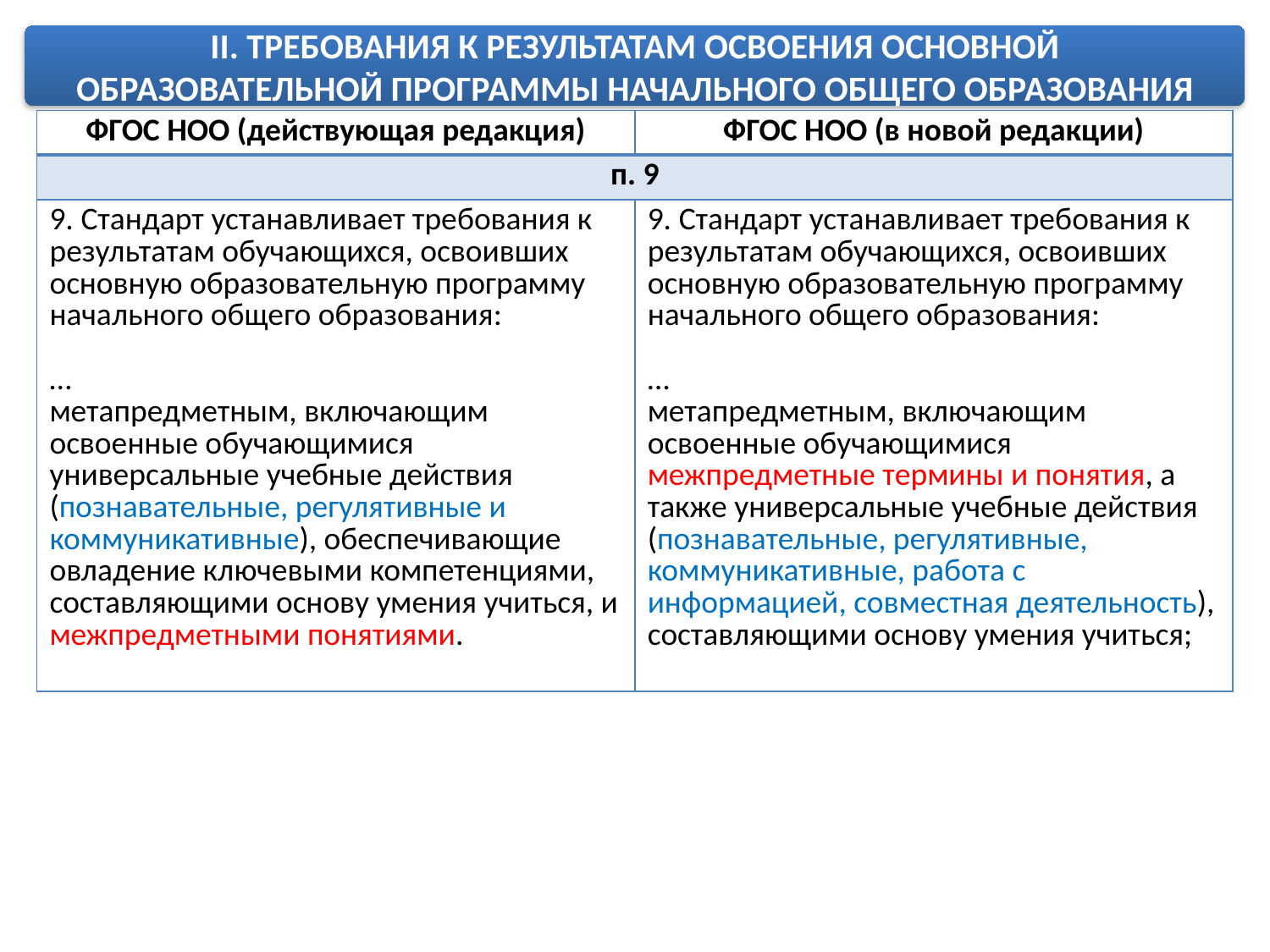

II. ТРЕБОВАНИЯ К РЕЗУЛЬТАТАМ ОСВОЕНИЯ ОСНОВНОЙ
ОБРАЗОВАТЕЛЬНОЙ ПРОГРАММЫ НАЧАЛЬНОГО ОБЩЕГО ОБРАЗОВАНИЯ
| ФГОС НОО (действующая редакция) | ФГОС НОО (в новой редакции) |
| --- | --- |
| п. 9 |  |
| 9. Стандарт устанавливает требования к результатам обучающихся, освоивших основную образовательную программу начального общего образования: … метапредметным, включающим освоенные обучающимися универсальные учебные действия (познавательные, регулятивные и коммуникативные), обеспечивающие овладение ключевыми компетенциями, составляющими основу умения учиться, и межпредметными понятиями. | 9. Стандарт устанавливает требования к результатам обучающихся, освоивших основную образовательную программу начального общего образования: … метапредметным, включающим освоенные обучающимися межпредметные термины и понятия, а также универсальные учебные действия (познавательные, регулятивные, коммуникативные, работа с информацией, совместная деятельность), составляющими основу умения учиться; |